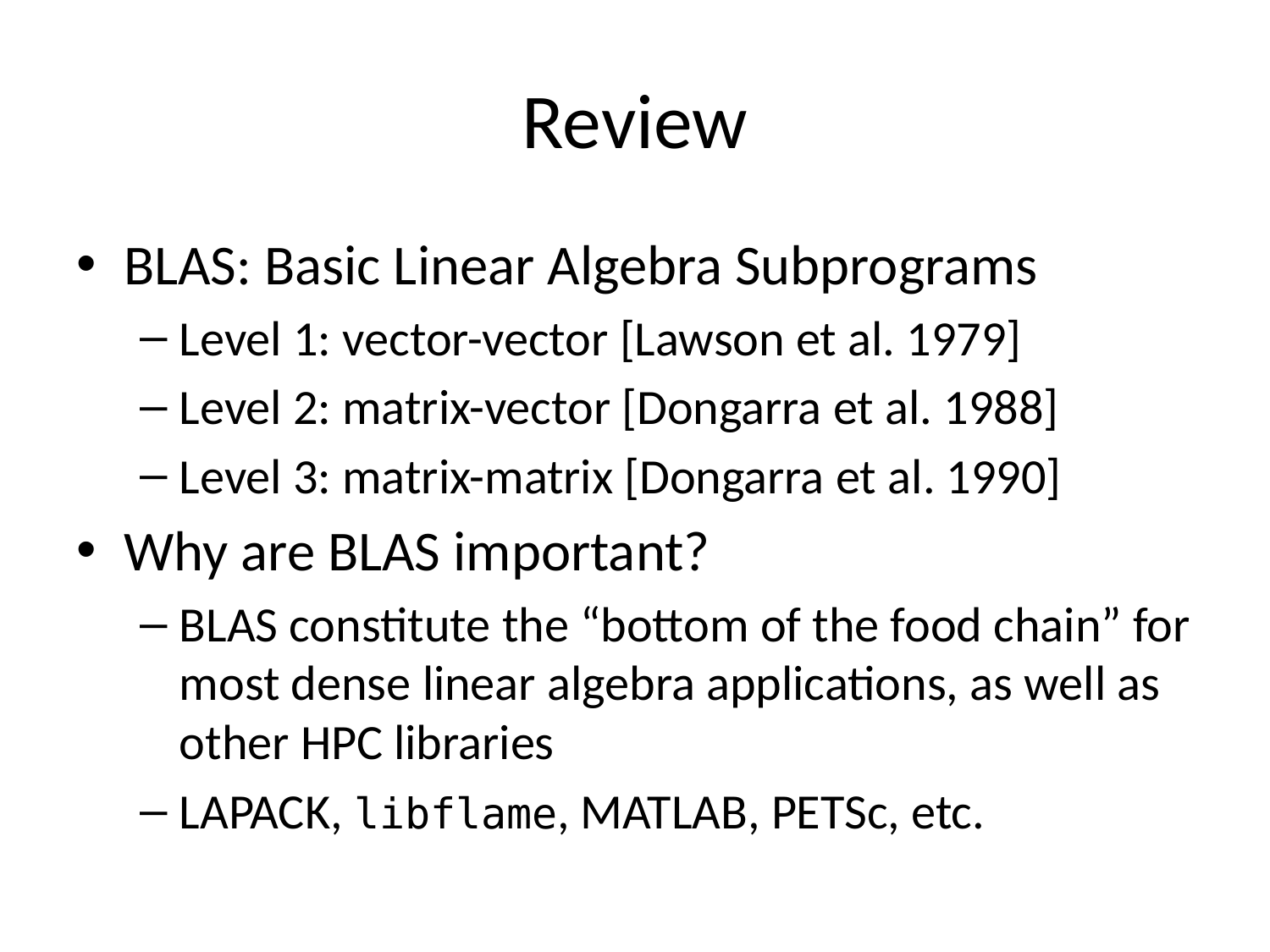

# Review
BLAS: Basic Linear Algebra Subprograms
Level 1: vector-vector [Lawson et al. 1979]
Level 2: matrix-vector [Dongarra et al. 1988]
Level 3: matrix-matrix [Dongarra et al. 1990]
Why are BLAS important?
BLAS constitute the “bottom of the food chain” for most dense linear algebra applications, as well as other HPC libraries
LAPACK, libflame, MATLAB, PETSc, etc.